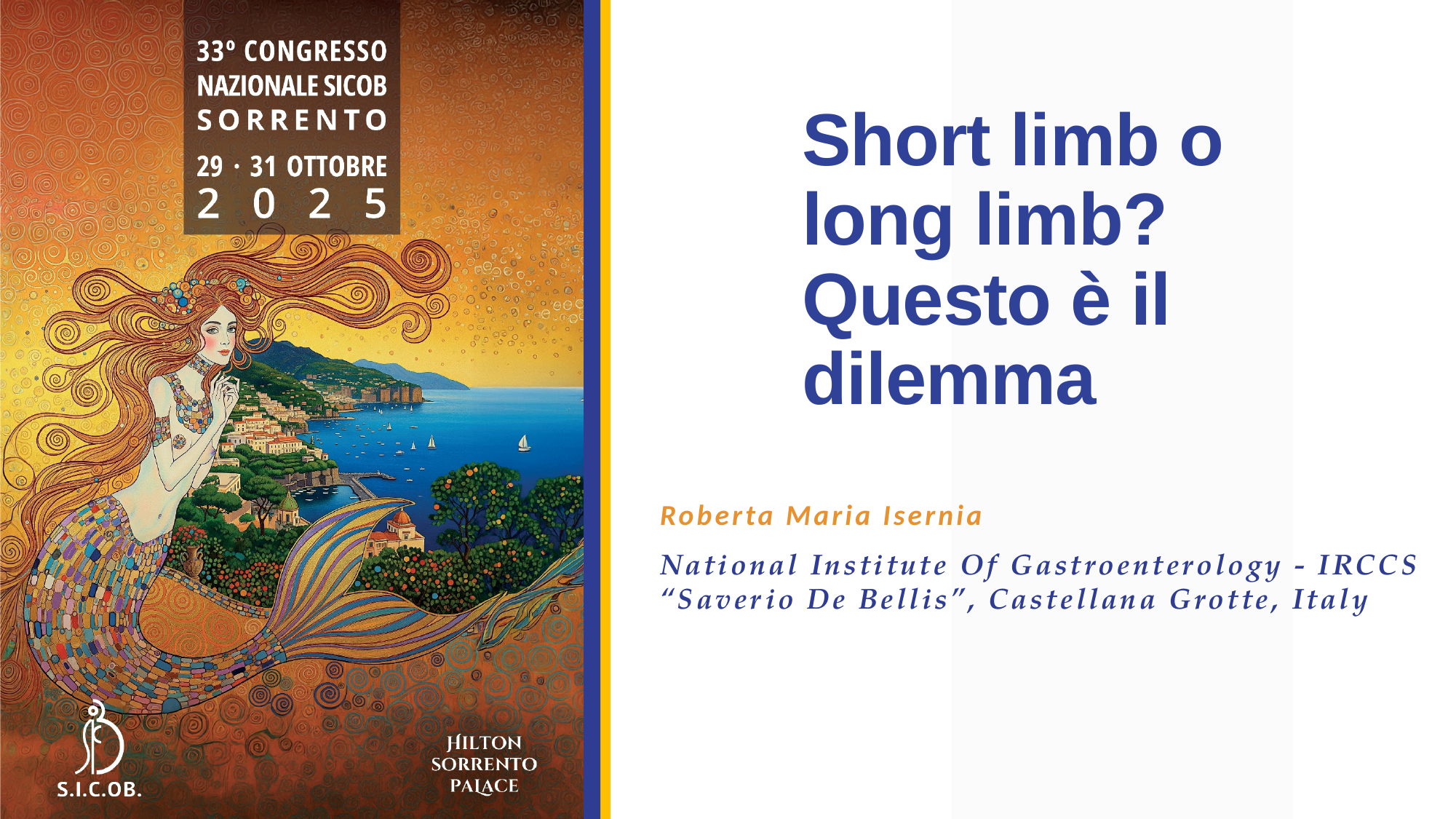

# Short limb o long limb? Questo è il dilemma
Roberta Maria Isernia
National Institute Of Gastroenterology - IRCCS “Saverio De Bellis”, Castellana Grotte, Italy